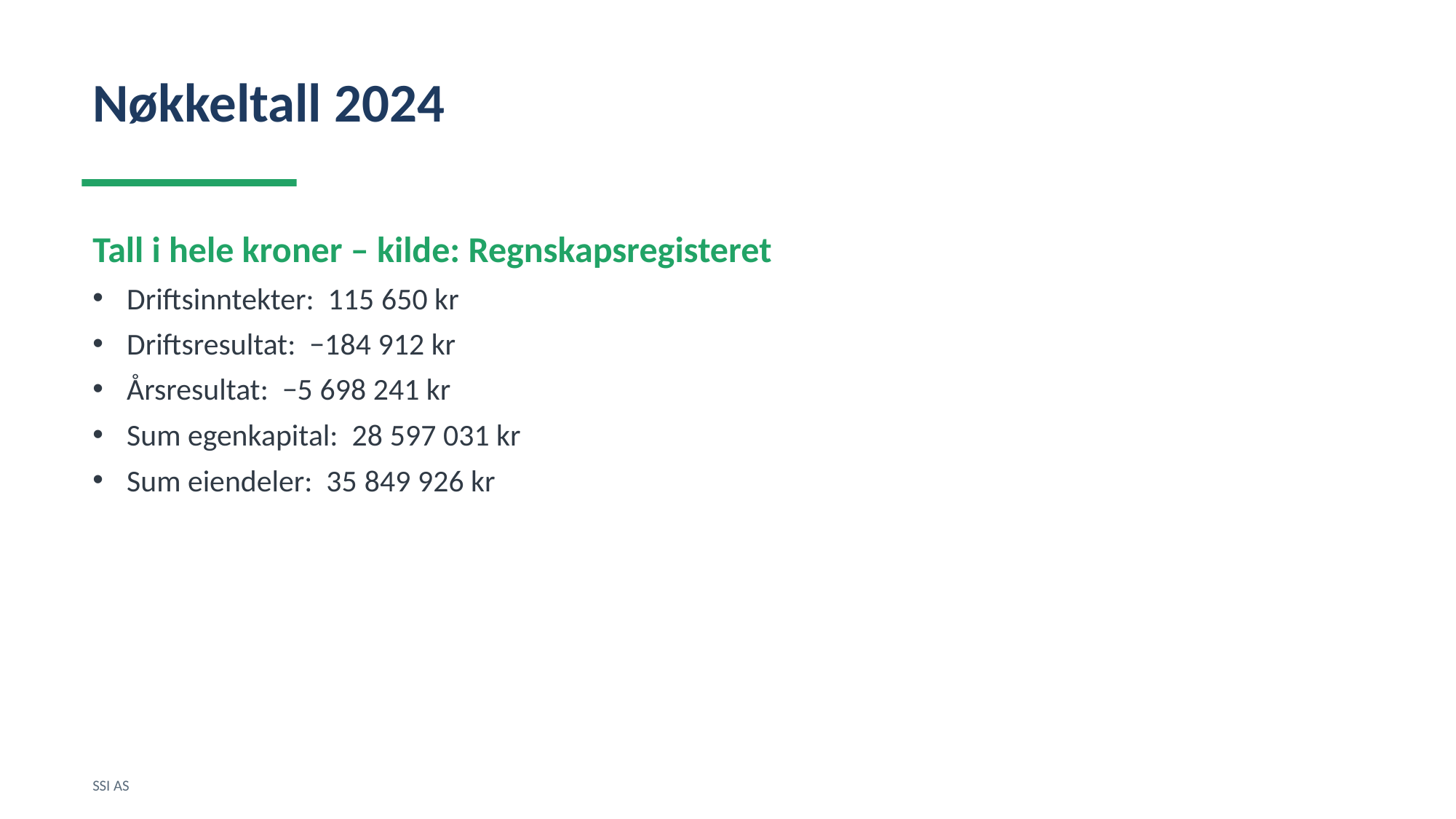

Nøkkeltall 2024

Tall i hele kroner – kilde: Regnskapsregisteret
Driftsinntekter:  115 650 kr
Driftsresultat:  −184 912 kr
Årsresultat:  −5 698 241 kr
Sum egenkapital:  28 597 031 kr
Sum eiendeler:  35 849 926 kr
SSI AS